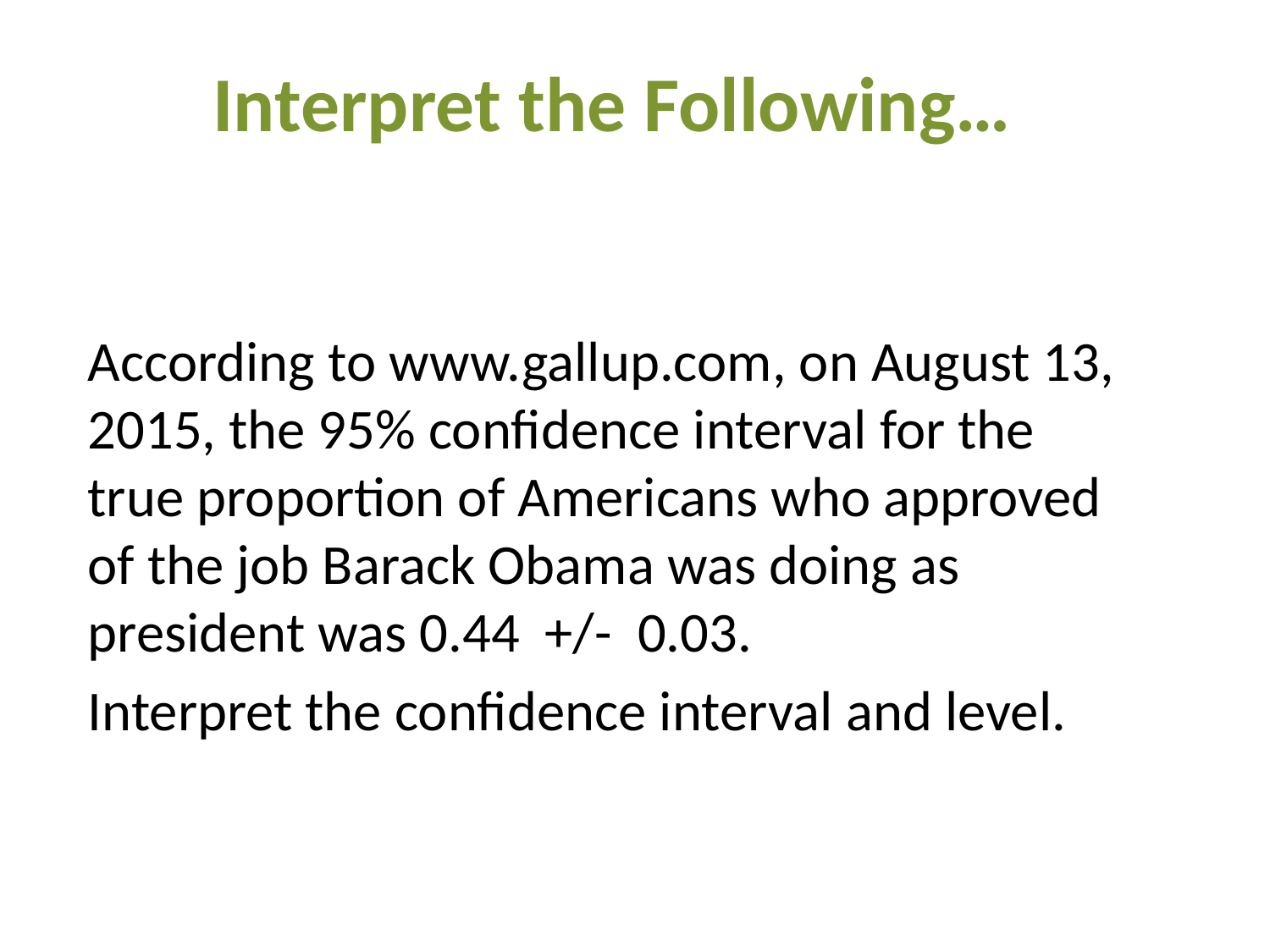

# Interpret the Following…
According to www.gallup.com, on August 13, 2015, the 95% confidence interval for the true proportion of Americans who approved of the job Barack Obama was doing as president was 0.44  +/-  0.03.
Interpret the confidence interval and level.